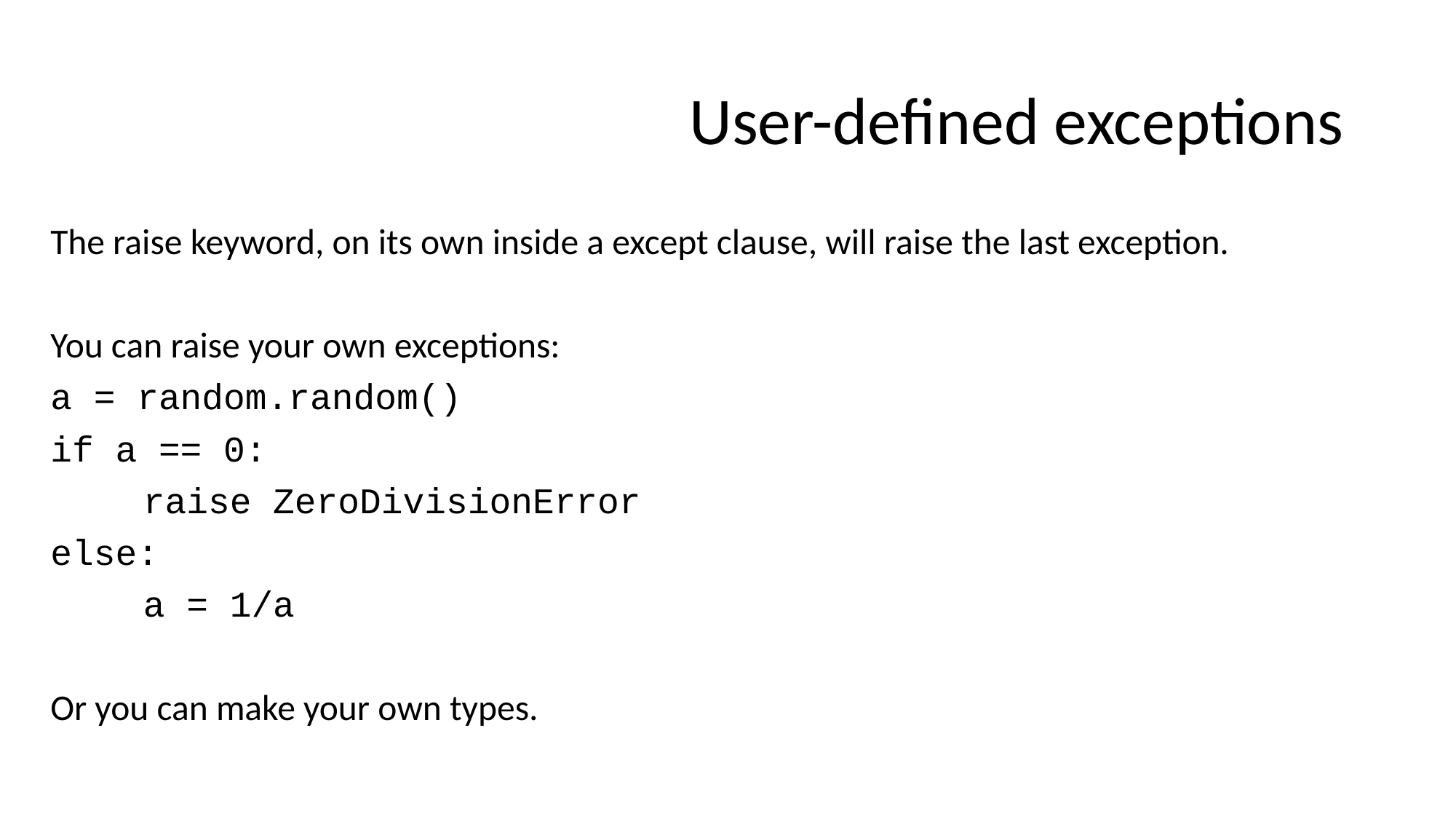

# User-defined exceptions
The raise keyword, on its own inside a except clause, will raise the last exception.

You can raise your own exceptions:
a = random.random()
if a == 0:
	raise ZeroDivisionError
else:
	a = 1/a

Or you can make your own types.